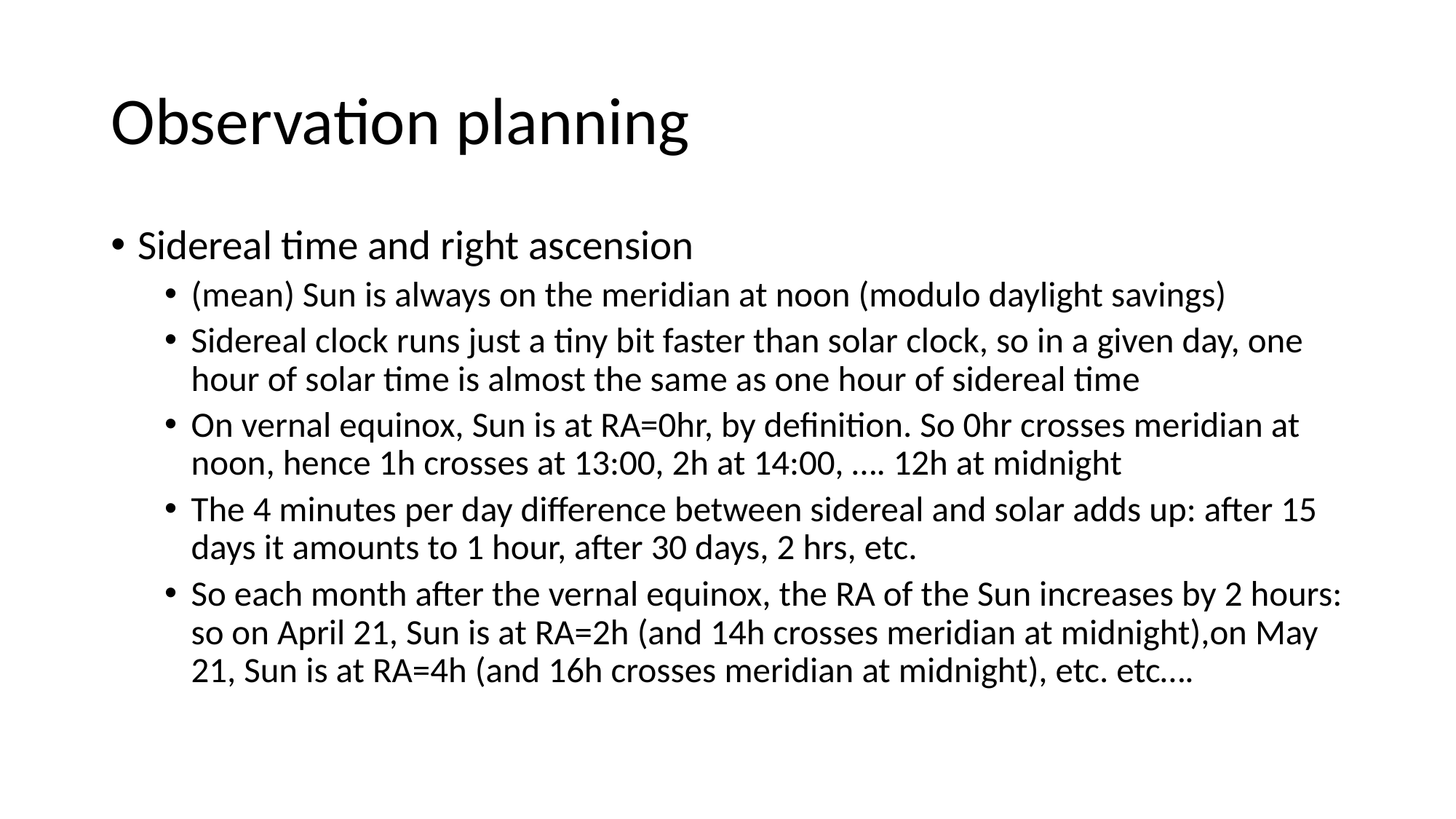

# Observation planning
Sidereal time and right ascension
(mean) Sun is always on the meridian at noon (modulo daylight savings)
Sidereal clock runs just a tiny bit faster than solar clock, so in a given day, one hour of solar time is almost the same as one hour of sidereal time
On vernal equinox, Sun is at RA=0hr, by definition. So 0hr crosses meridian at noon, hence 1h crosses at 13:00, 2h at 14:00, …. 12h at midnight
The 4 minutes per day difference between sidereal and solar adds up: after 15 days it amounts to 1 hour, after 30 days, 2 hrs, etc.
So each month after the vernal equinox, the RA of the Sun increases by 2 hours: so on April 21, Sun is at RA=2h (and 14h crosses meridian at midnight),on May 21, Sun is at RA=4h (and 16h crosses meridian at midnight), etc. etc….